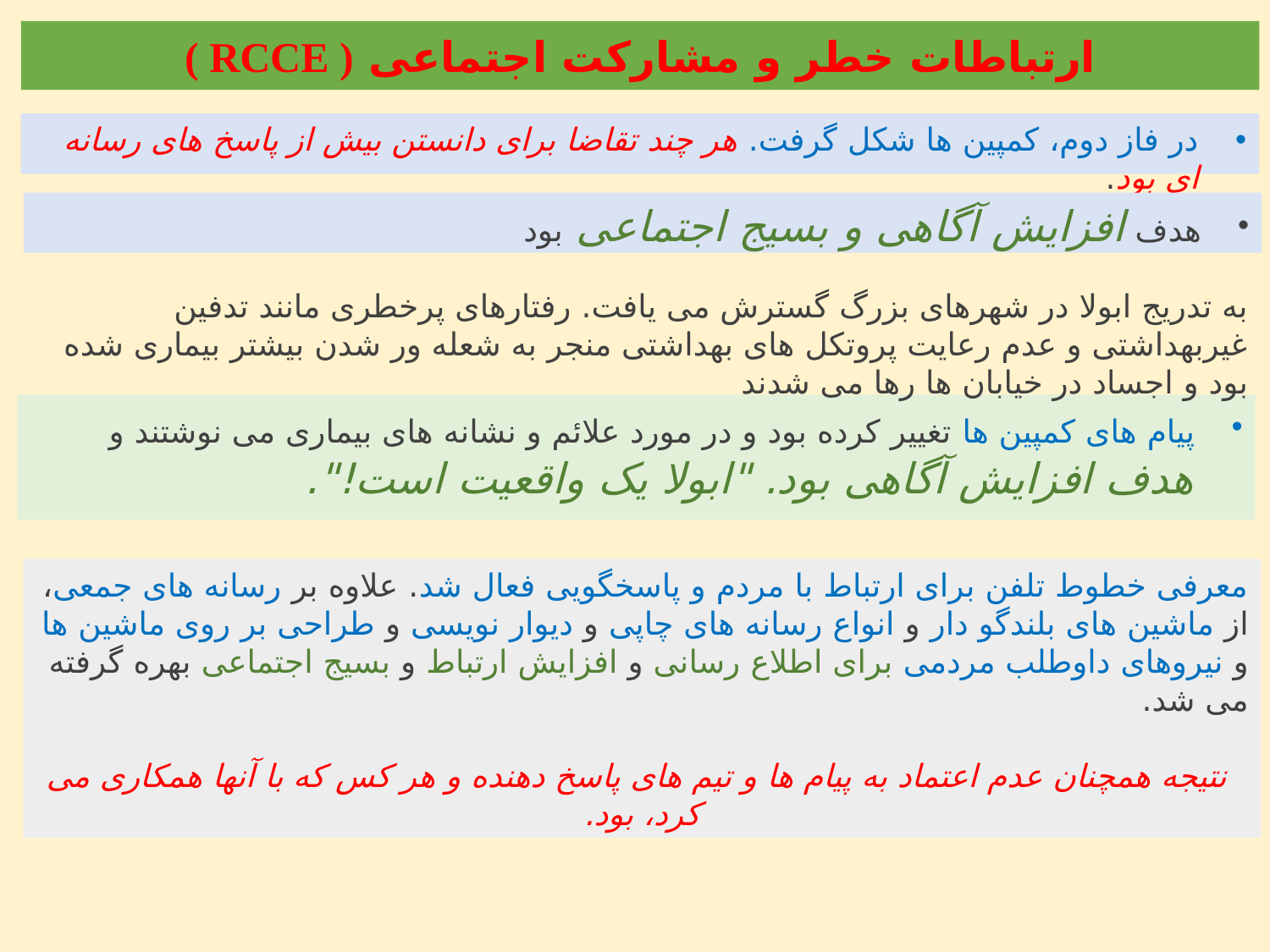

# ارتباطات خطر و مشارکت اجتماعی ( RCCE )
در فاز دوم، کمپین ها شکل گرفت. هر چند تقاضا برای دانستن بیش از پاسخ های رسانه ای بود.
هدف افزایش آگاهی و بسیج اجتماعی بود
به تدریج ابولا در شهرهای بزرگ گسترش می یافت. رفتارهای پرخطری مانند تدفین غیربهداشتی و عدم رعایت پروتکل های بهداشتی منجر به شعله ور شدن بیشتر بیماری شده بود و اجساد در خیابان ها رها می شدند
پیام های کمپین ها تغییر کرده بود و در مورد علائم و نشانه های بیماری می نوشتند و هدف افزایش آگاهی بود. "ابولا یک واقعیت است!".
معرفی خطوط تلفن برای ارتباط با مردم و پاسخگویی فعال شد. علاوه بر رسانه های جمعی، از ماشین های بلندگو دار و انواع رسانه های چاپی و دیوار نویسی و طراحی بر روی ماشین ها و نیروهای داوطلب مردمی برای اطلاع رسانی و افزایش ارتباط و بسیج اجتماعی بهره گرفته می شد.

 نتیجه همچنان عدم اعتماد به پیام ها و تیم های پاسخ دهنده و هر کس که با آنها همکاری می کرد، بود.